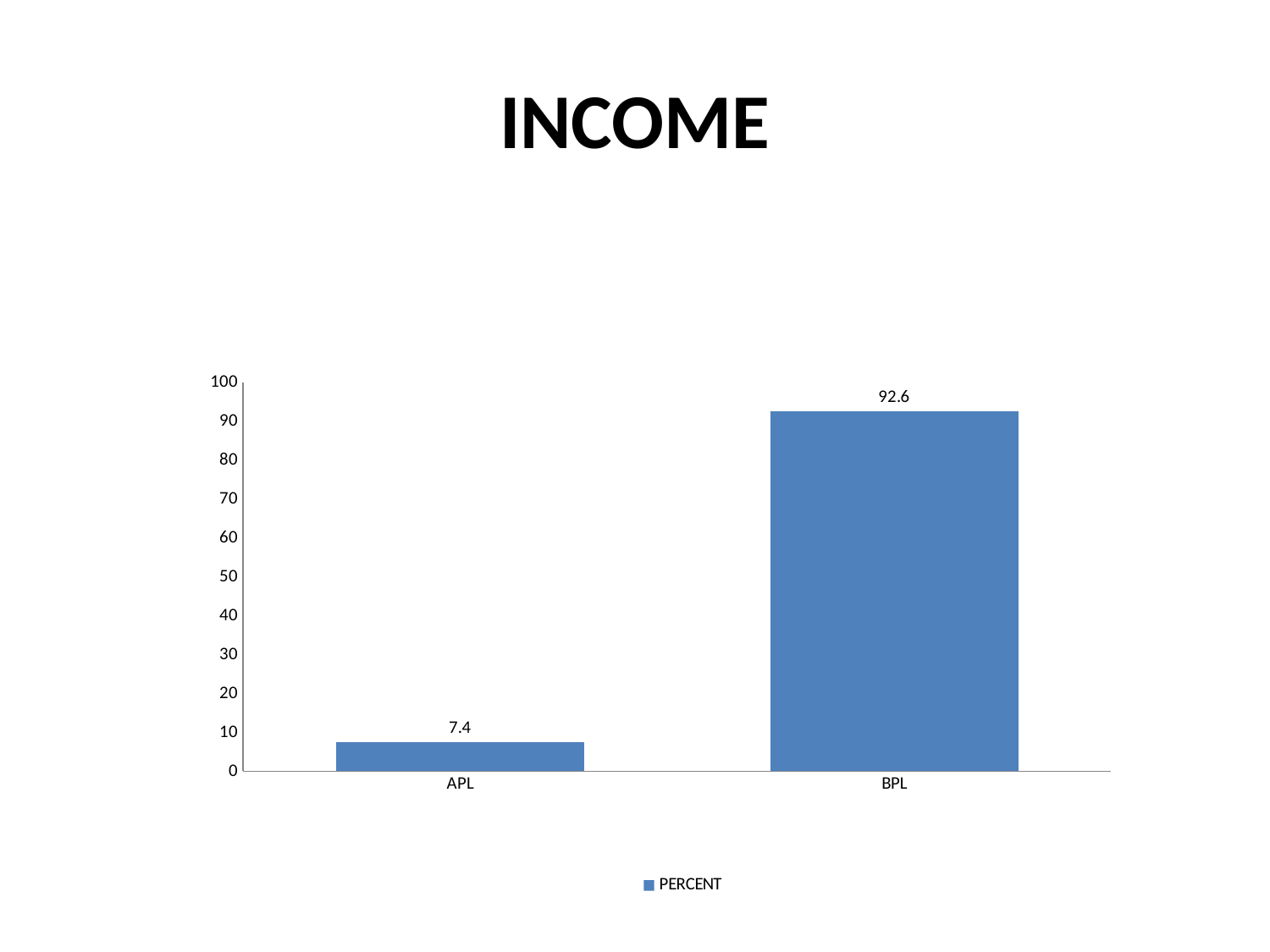

# INCOME

### Chart

| Category | PERCENT |
|---|---|
| APL | 7.4 |
| BPL | 92.6 |